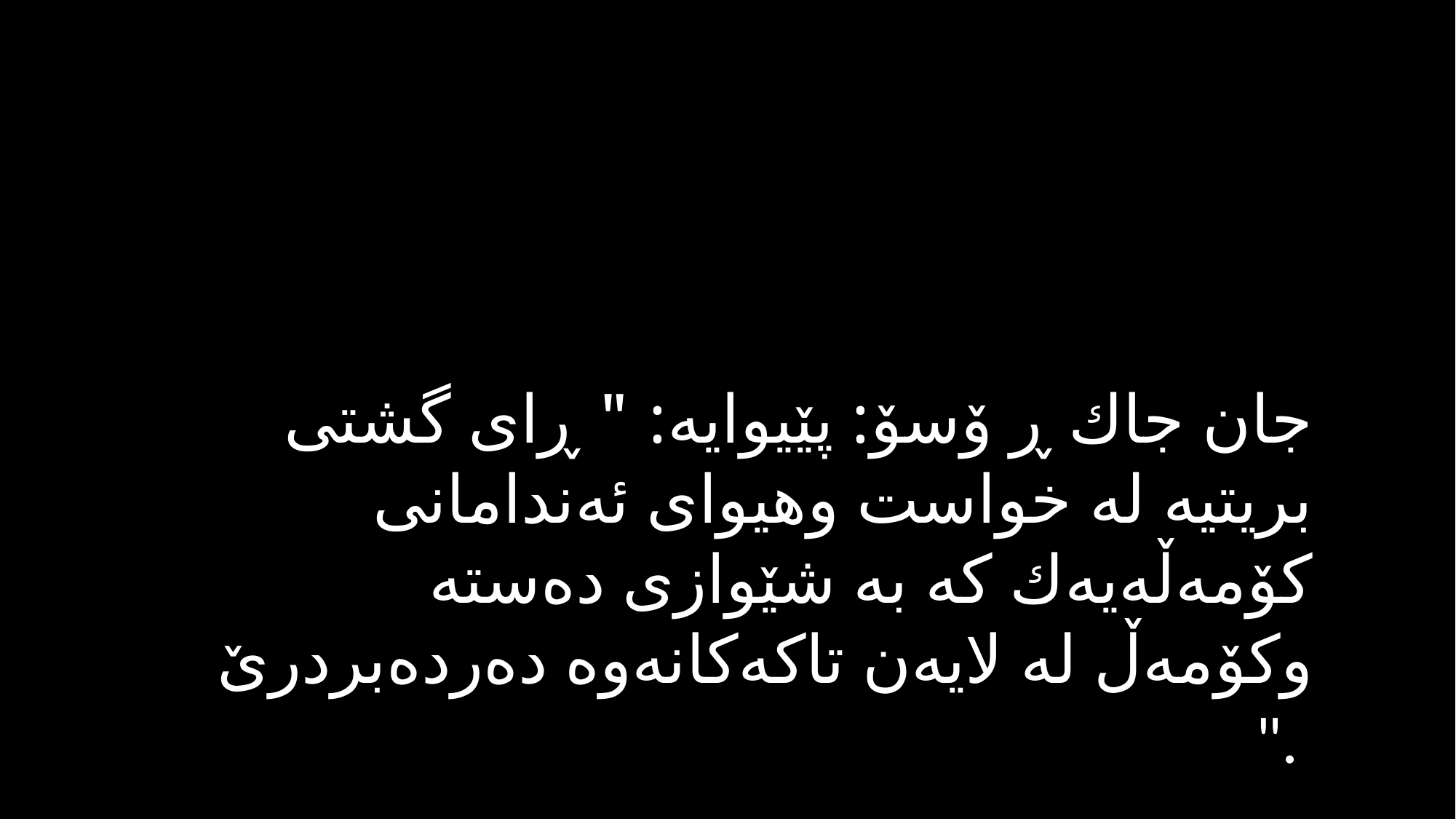

جان جاك ڕ ۆسۆ: پێیوایە: " ڕای گشتی بریتیە لە خواست وهیوای ئەندامانی كۆمەڵەیەك كە بە شێوازی دەستە وكۆمەڵ لە لایەن تاكەكانەوە دەردەبردرێ ".